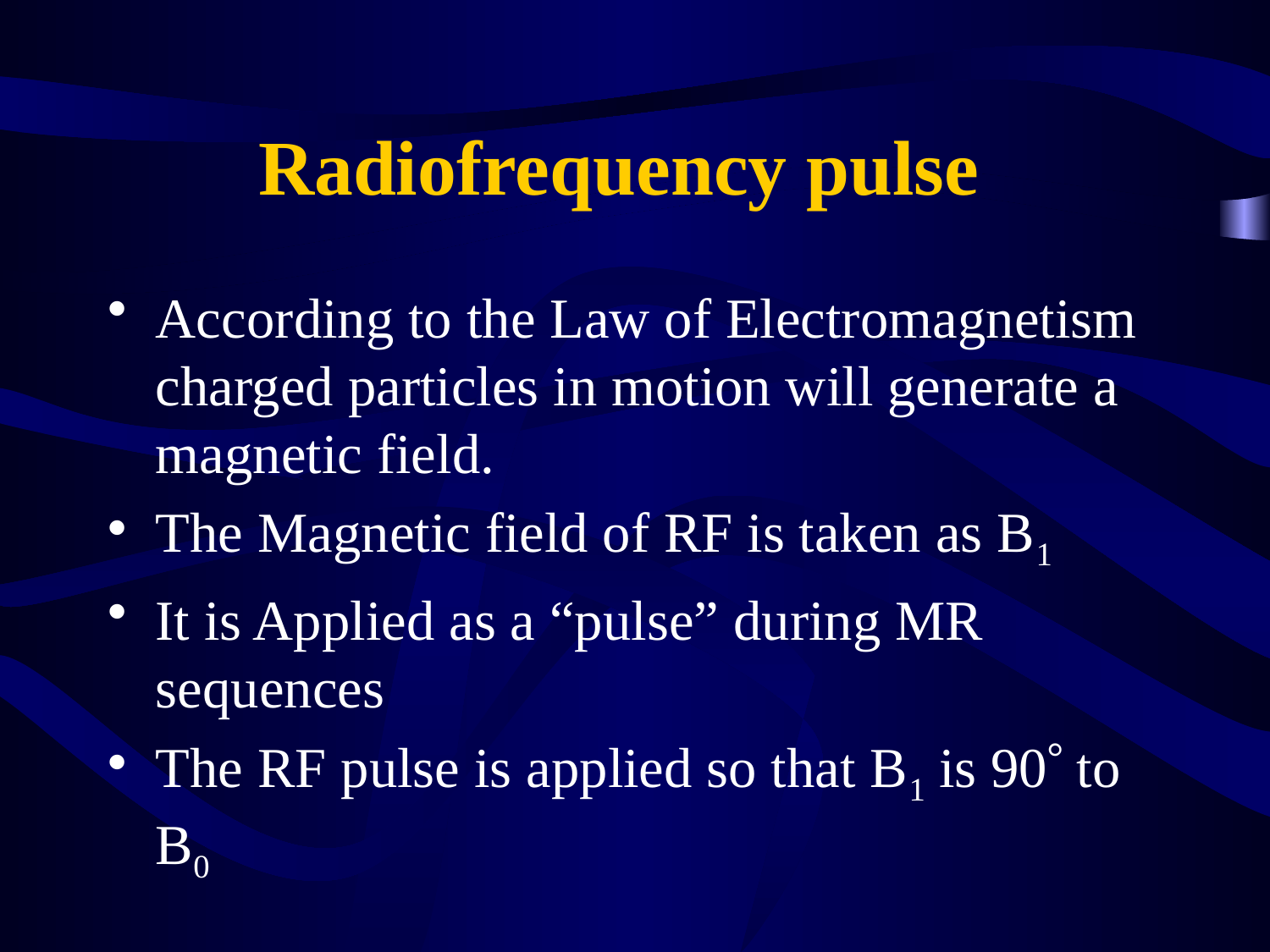

# Radiofrequency pulse
According to the Law of Electromagnetism charged particles in motion will generate a magnetic field.
The Magnetic field of RF is taken as B1
It is Applied as a “pulse” during MR sequences
The RF pulse is applied so that B1 is 90° to B0